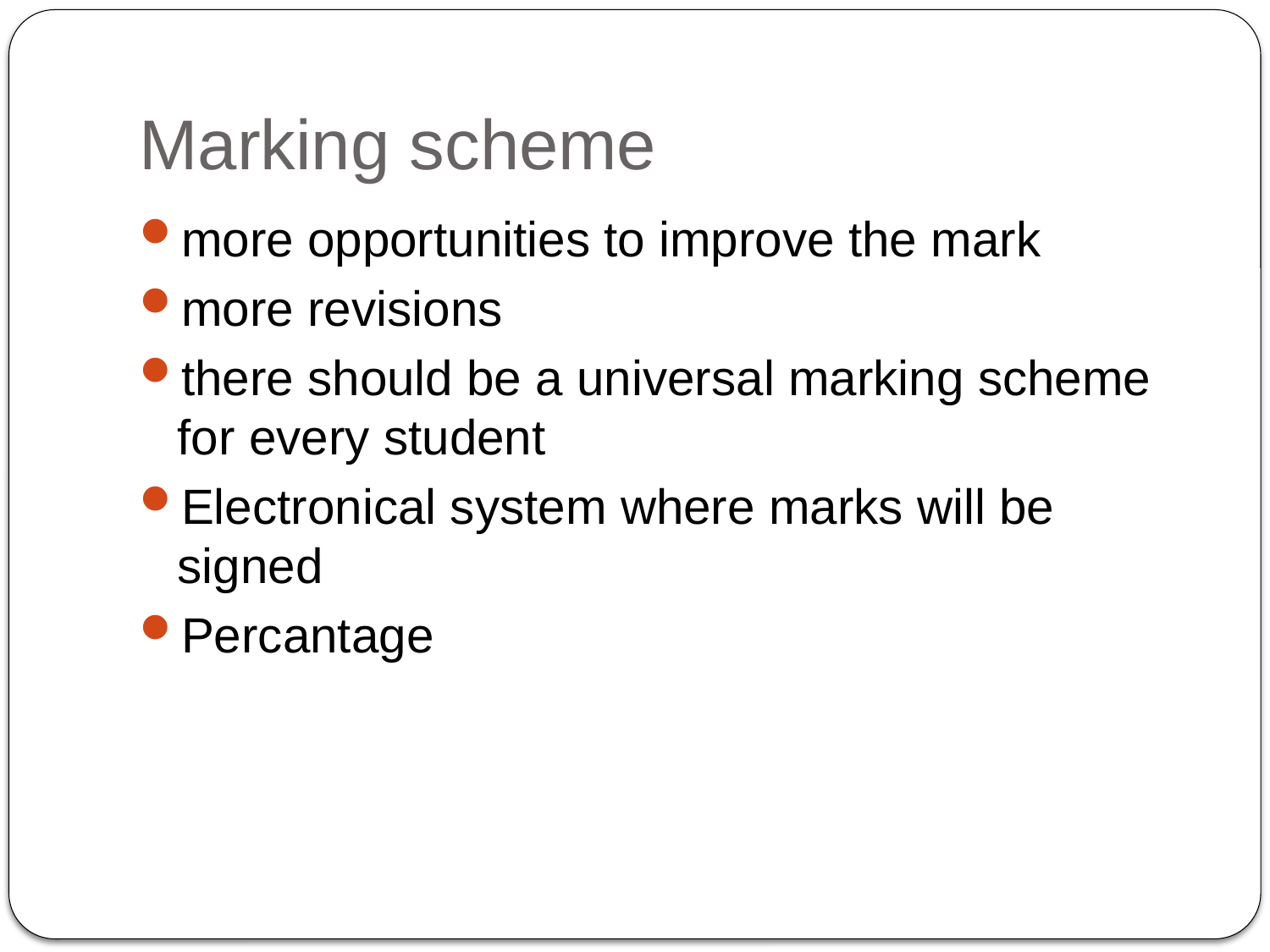

# Marking scheme
more opportunities to improve the mark
more revisions
there should be a universal marking scheme for every student
Electronical system where marks will be signed
Percantage